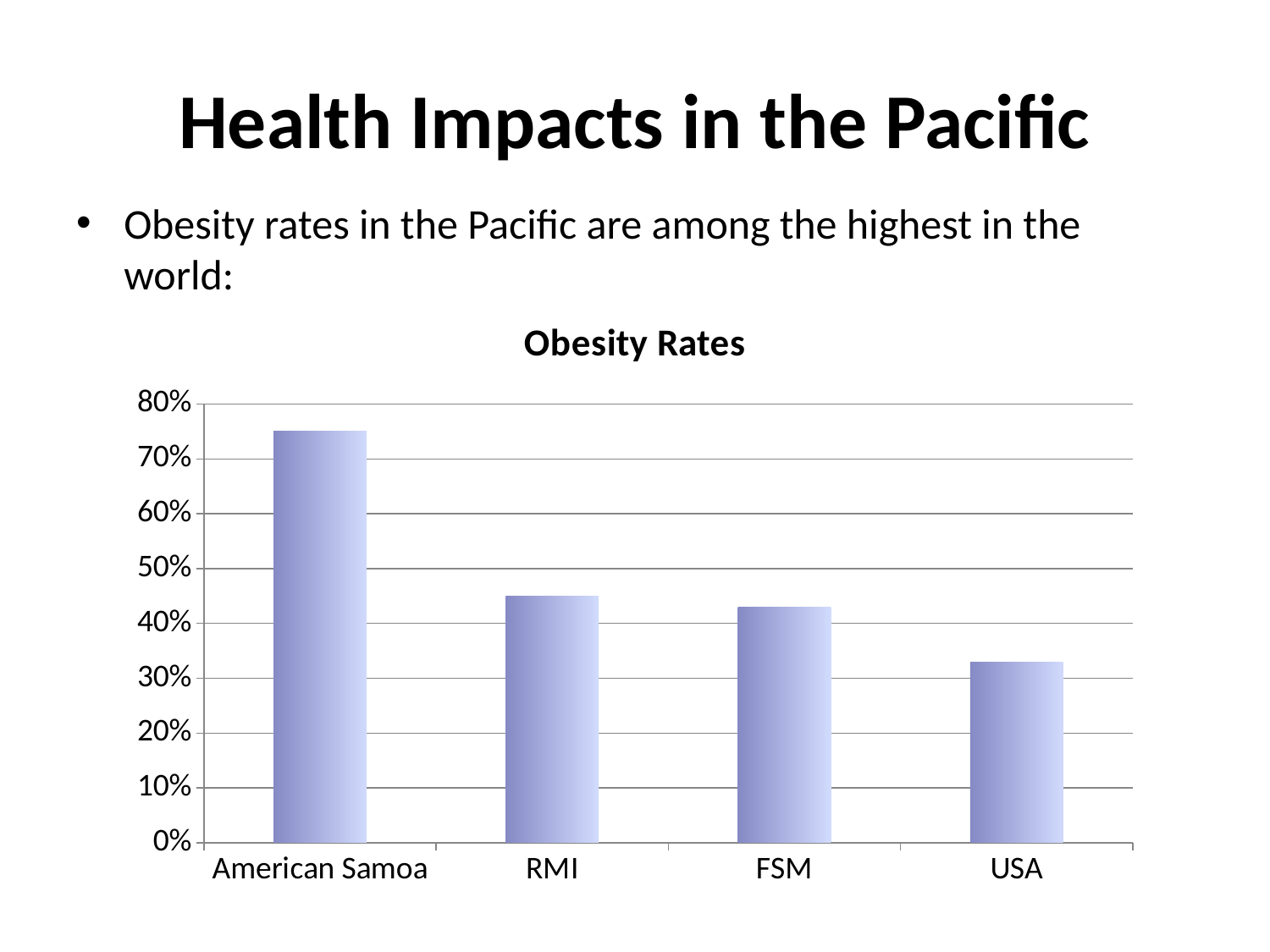

# Health Impacts in the Pacific
Obesity rates in the Pacific are among the highest in the world:

### Chart:

| Category | Obesity Rates |
|---|---|
| American Samoa | 0.75 |
| RMI | 0.45 |
| FSM | 0.43 |
| USA | 0.33 |